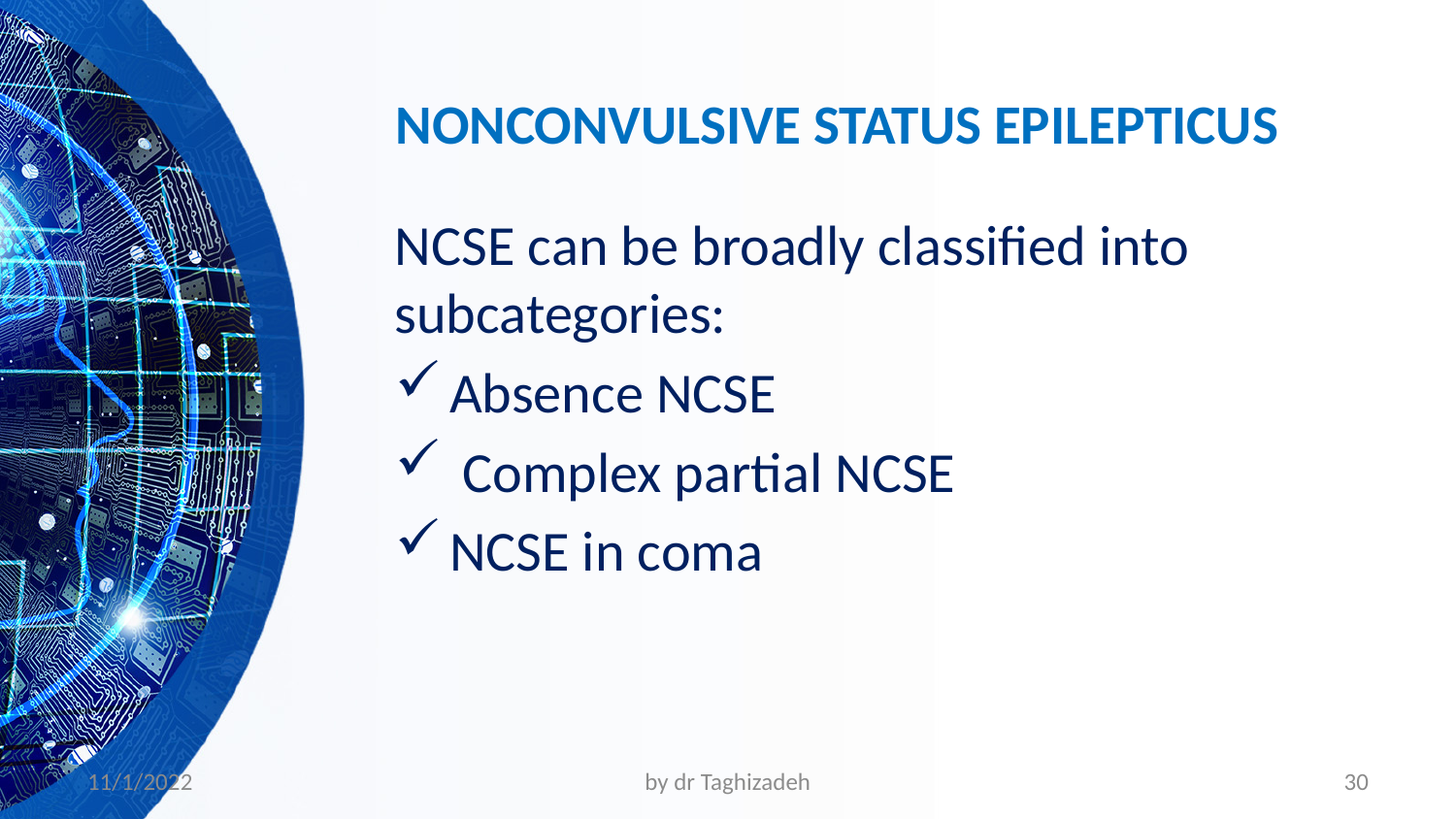

# NONCONVULSIVE STATUS EPILEPTICUS
NCSE can be broadly classified into subcategories:
Absence NCSE
 Complex partial NCSE
NCSE in coma
11/1/2022
by dr Taghizadeh
30